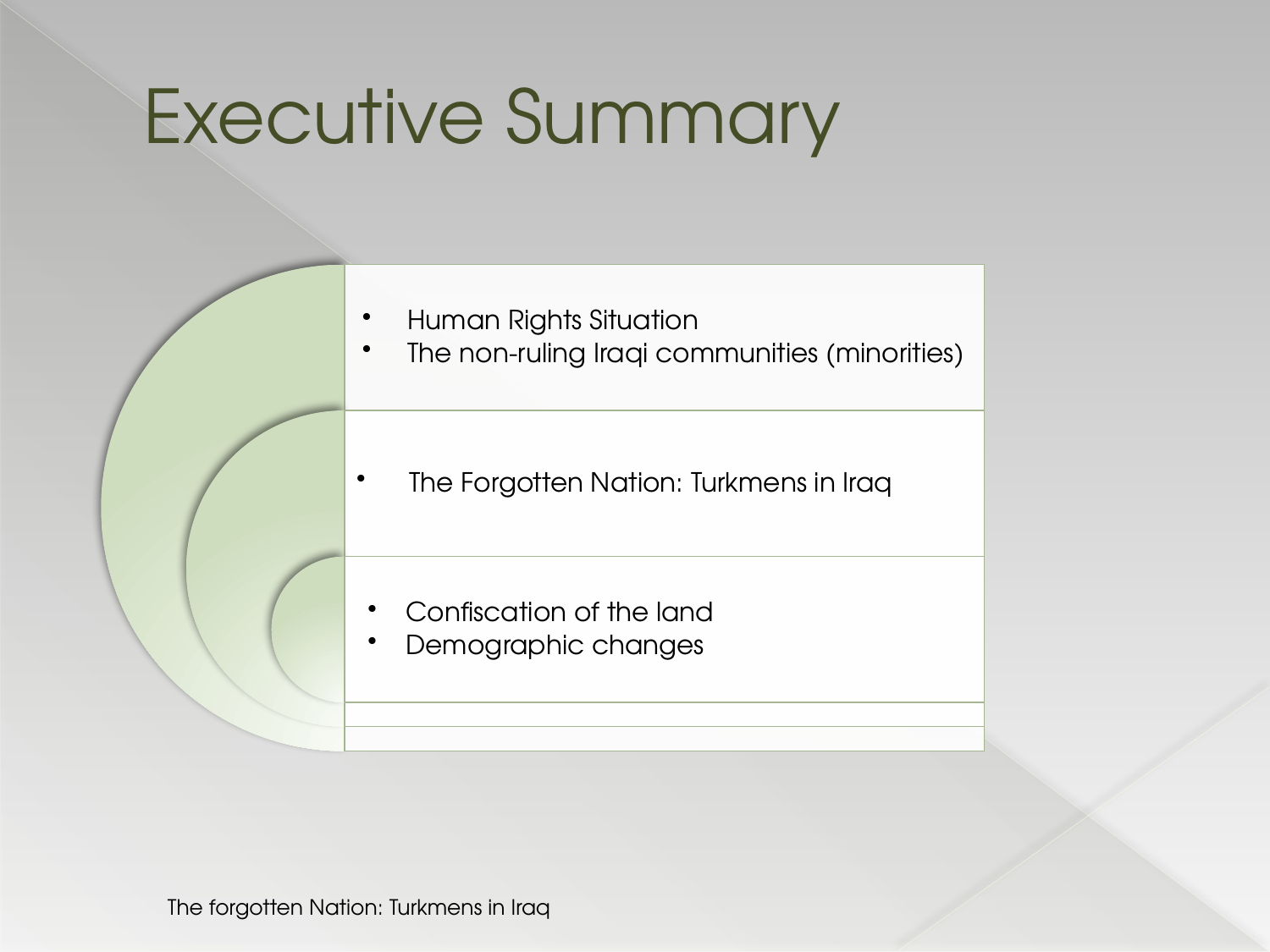

# Executive Summary

    Human Rights Situation
    The non-ruling Iraqi communities (minorities)
     The Forgotten Nation: Turkmens in Iraq
   Confiscation of the land
   Demographic changes
The forgotten Nation: Turkmens in Iraq